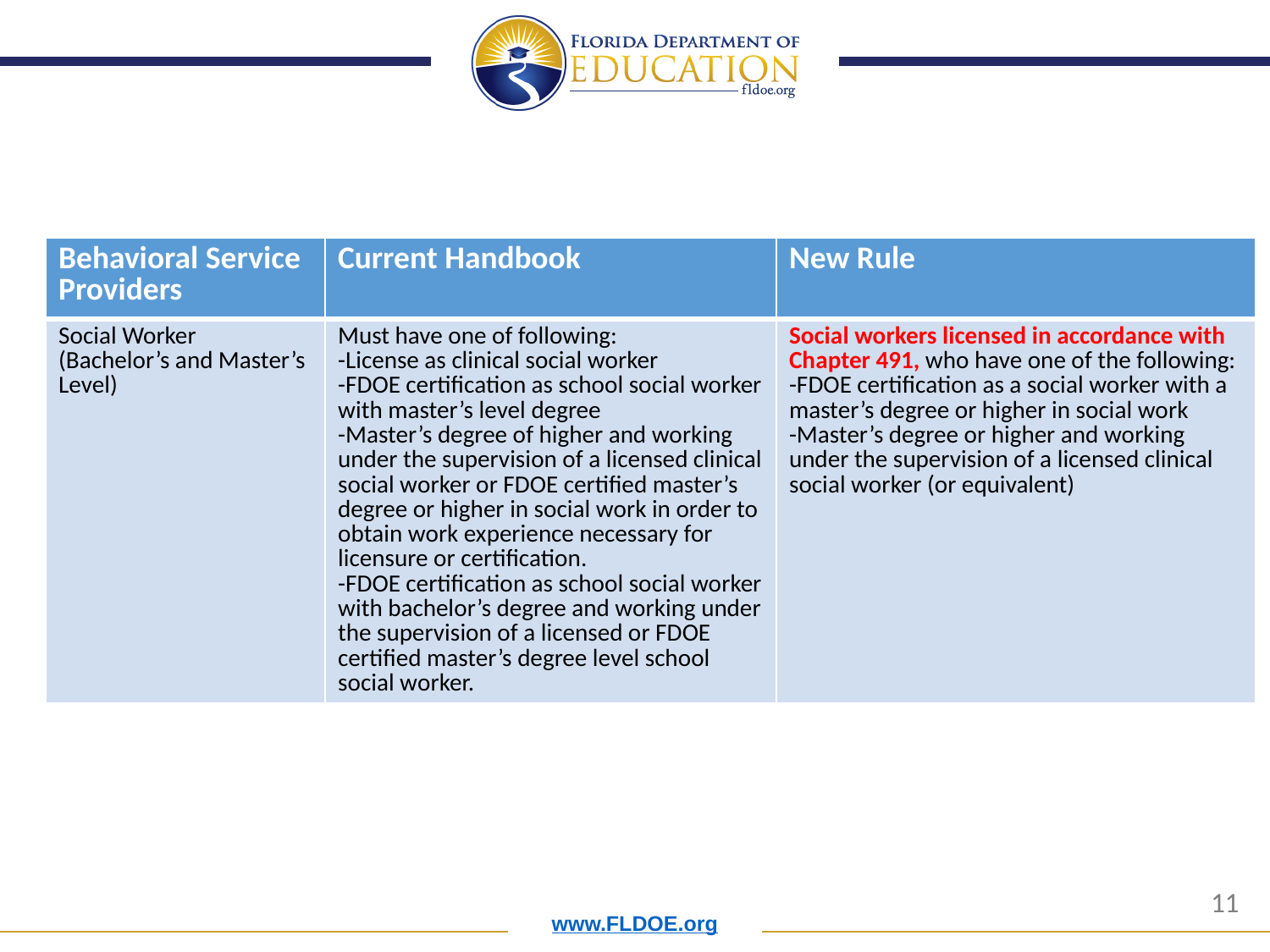

# Providers-Behavioral2
| Behavioral Service Providers | Current Handbook | New Rule |
| --- | --- | --- |
| Social Worker (Bachelor’s and Master’s Level) | Must have one of following: -License as clinical social worker -FDOE certification as school social worker with master’s level degree -Master’s degree of higher and working under the supervision of a licensed clinical social worker or FDOE certified master’s degree or higher in social work in order to obtain work experience necessary for licensure or certification. -FDOE certification as school social worker with bachelor’s degree and working under the supervision of a licensed or FDOE certified master’s degree level school social worker. | Social workers licensed in accordance with Chapter 491, who have one of the following: -FDOE certification as a social worker with a master’s degree or higher in social work -Master’s degree or higher and working under the supervision of a licensed clinical social worker (or equivalent) |